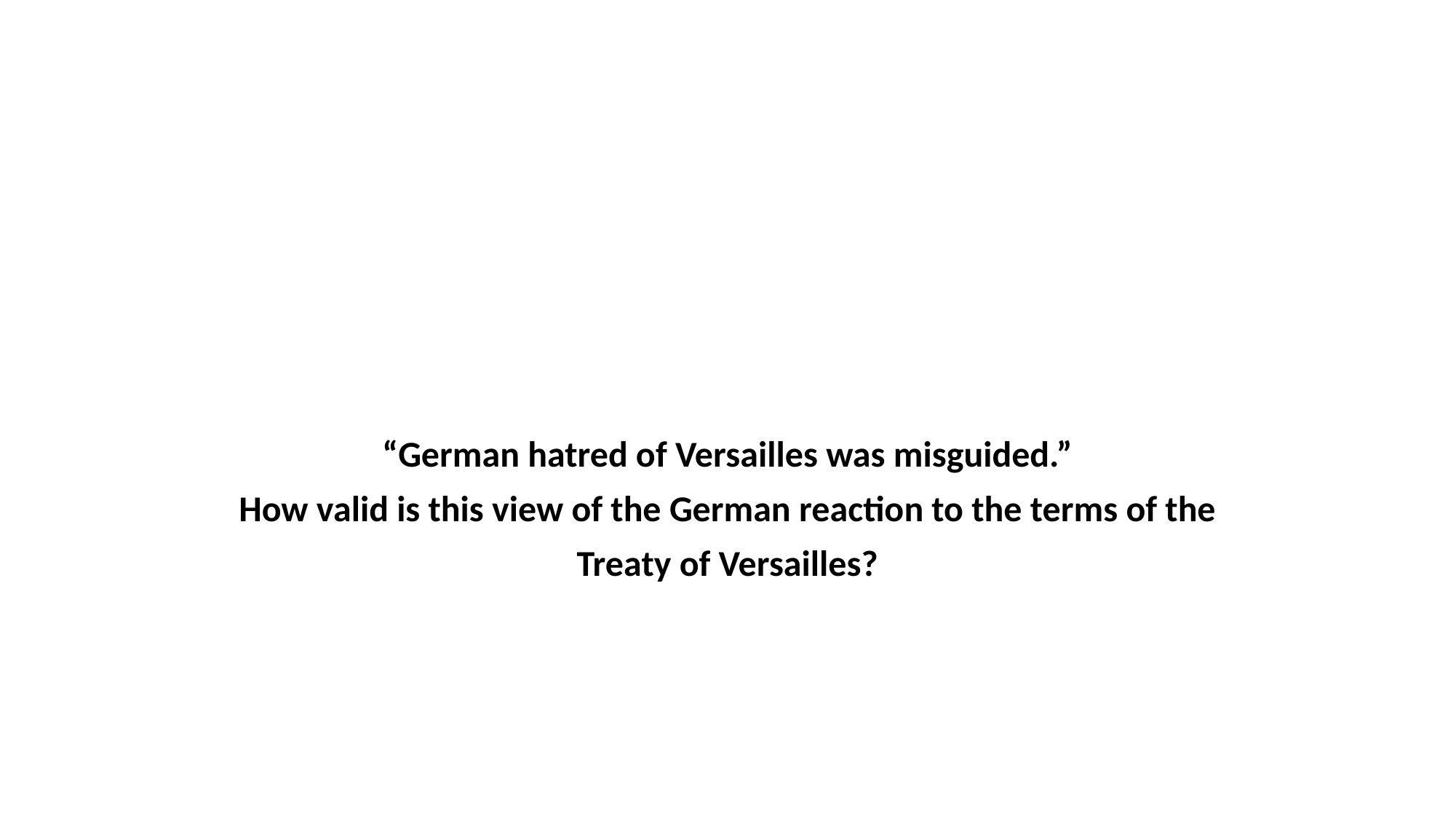

#
“German hatred of Versailles was misguided.”
How valid is this view of the German reaction to the terms of the
Treaty of Versailles?